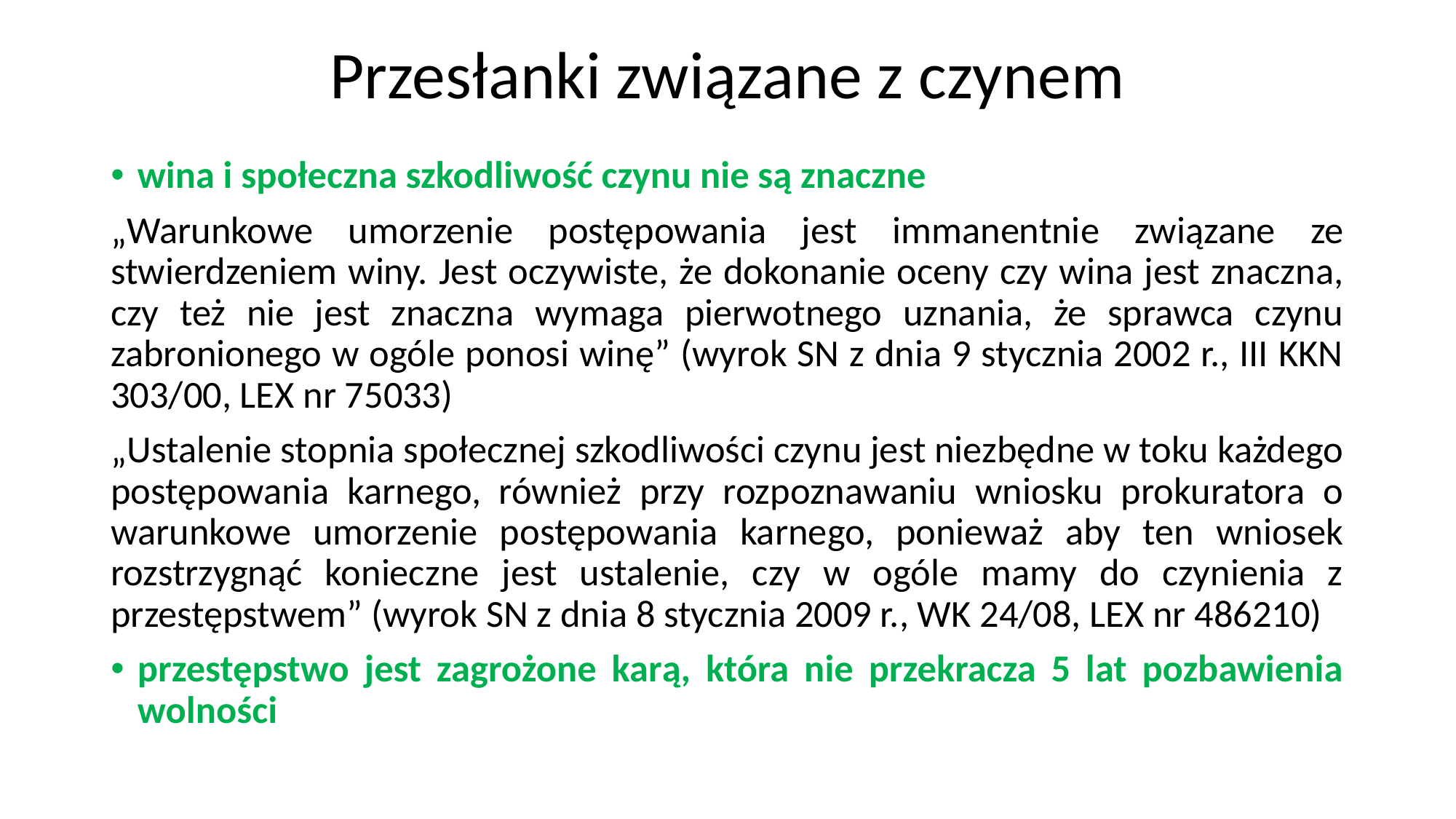

# Przesłanki związane z czynem
wina i społeczna szkodliwość czynu nie są znaczne
„Warunkowe umorzenie postępowania jest immanentnie związane ze stwierdzeniem winy. Jest oczywiste, że dokonanie oceny czy wina jest znaczna, czy też nie jest znaczna wymaga pierwotnego uznania, że sprawca czynu zabronionego w ogóle ponosi winę” (wyrok SN z dnia 9 stycznia 2002 r., III KKN 303/00, LEX nr 75033)
„Ustalenie stopnia społecznej szkodliwości czynu jest niezbędne w toku każdego postępowania karnego, również przy rozpoznawaniu wniosku prokuratora o warunkowe umorzenie postępowania karnego, ponieważ aby ten wniosek rozstrzygnąć konieczne jest ustalenie, czy w ogóle mamy do czynienia z przestępstwem” (wyrok SN z dnia 8 stycznia 2009 r., WK 24/08, LEX nr 486210)
przestępstwo jest zagrożone karą, która nie przekracza 5 lat pozbawienia wolności